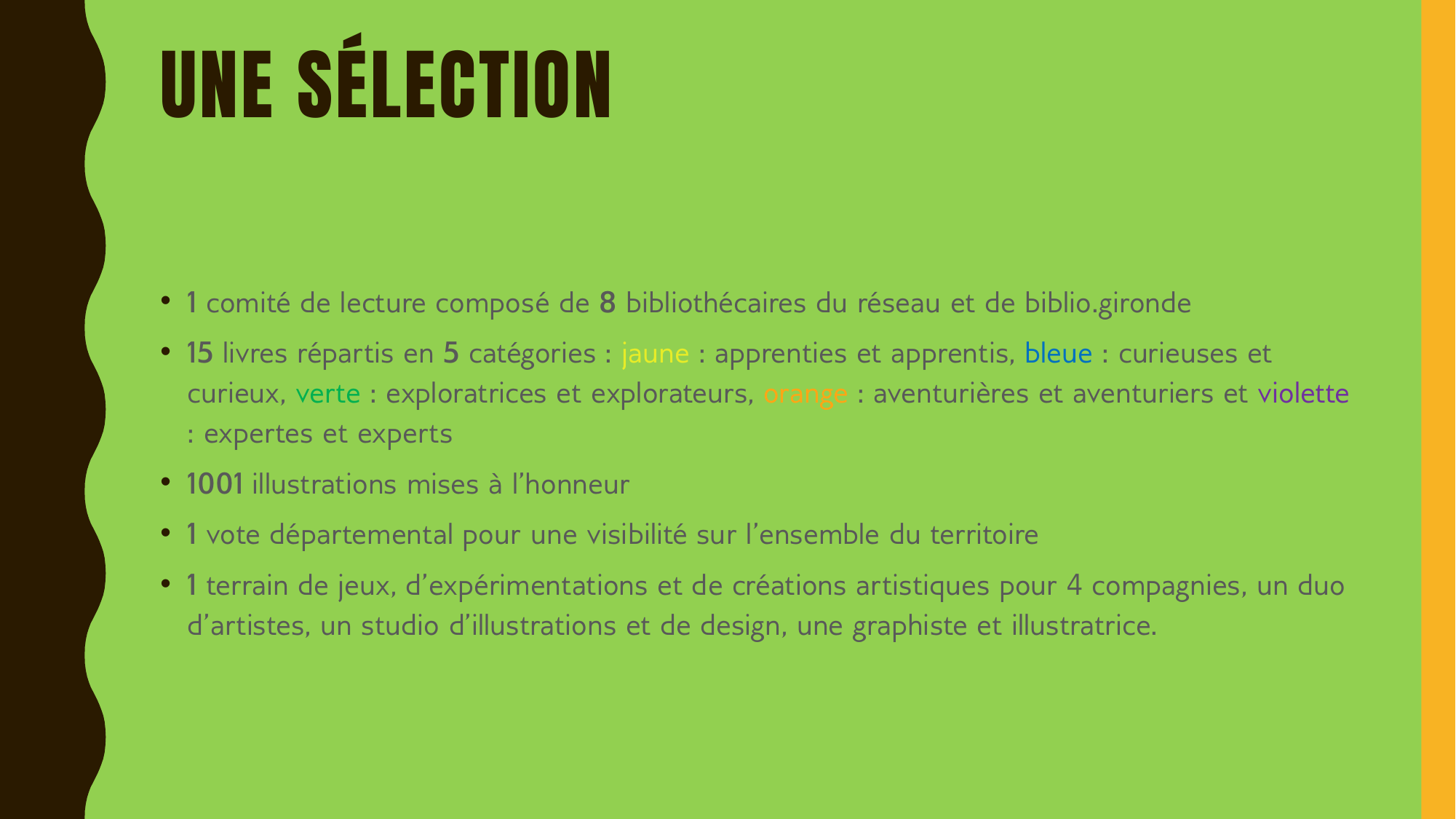

# Une sélection
1 comité de lecture composé de 8 bibliothécaires du réseau et de biblio.gironde
15 livres répartis en 5 catégories : jaune : apprenties et apprentis, bleue : curieuses et curieux, verte : exploratrices et explorateurs, orange : aventurières et aventuriers et violette : expertes et experts
1001 illustrations mises à l’honneur
1 vote départemental pour une visibilité sur l’ensemble du territoire
1 terrain de jeux, d’expérimentations et de créations artistiques pour 4 compagnies, un duo d’artistes, un studio d’illustrations et de design, une graphiste et illustratrice.